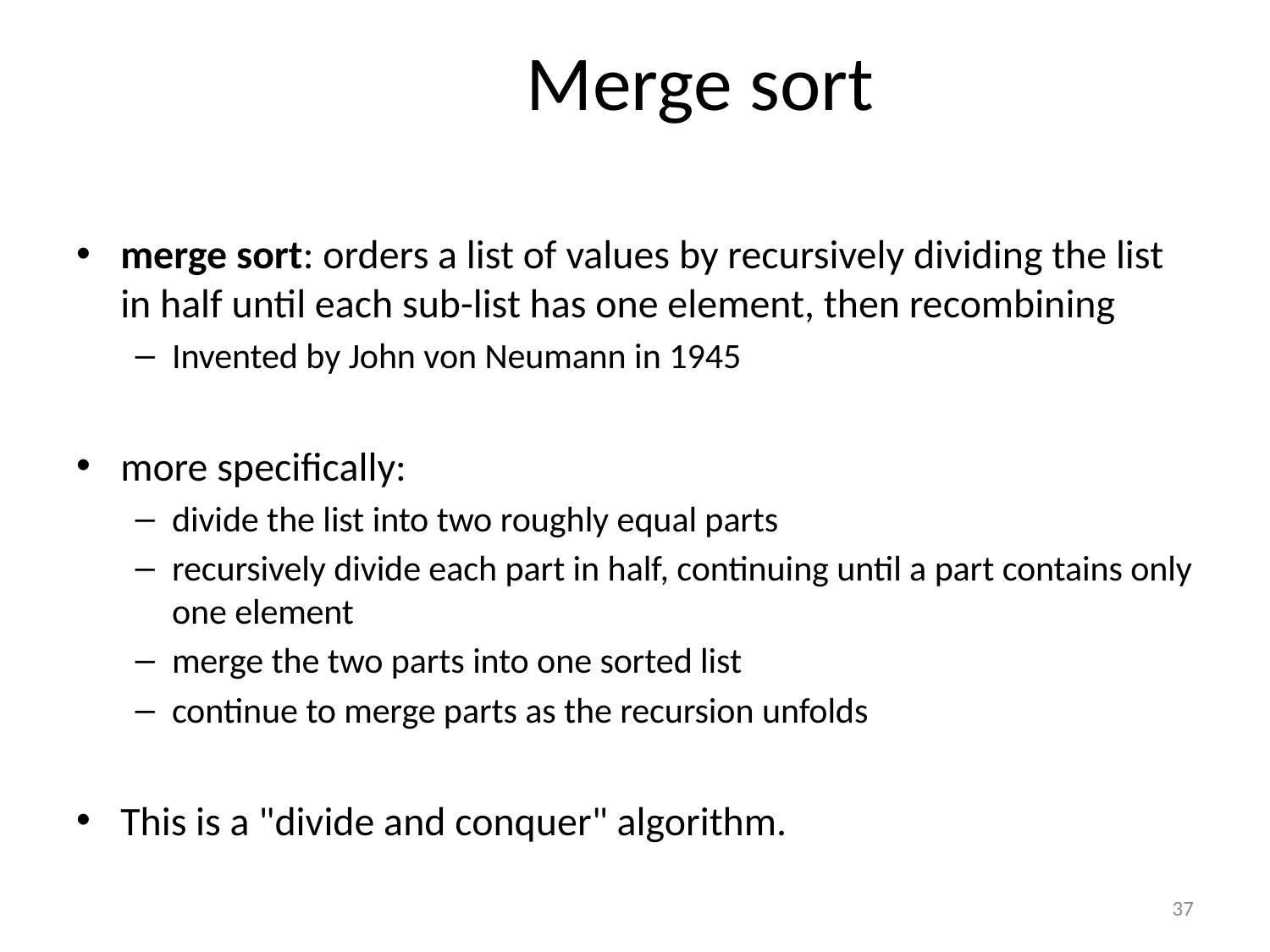

# Merge sort
merge sort: orders a list of values by recursively dividing the list in half until each sub-list has one element, then recombining
Invented by John von Neumann in 1945

more specifically:
divide the list into two roughly equal parts
recursively divide each part in half, continuing until a part contains only one element
merge the two parts into one sorted list
continue to merge parts as the recursion unfolds

This is a "divide and conquer" algorithm.
37